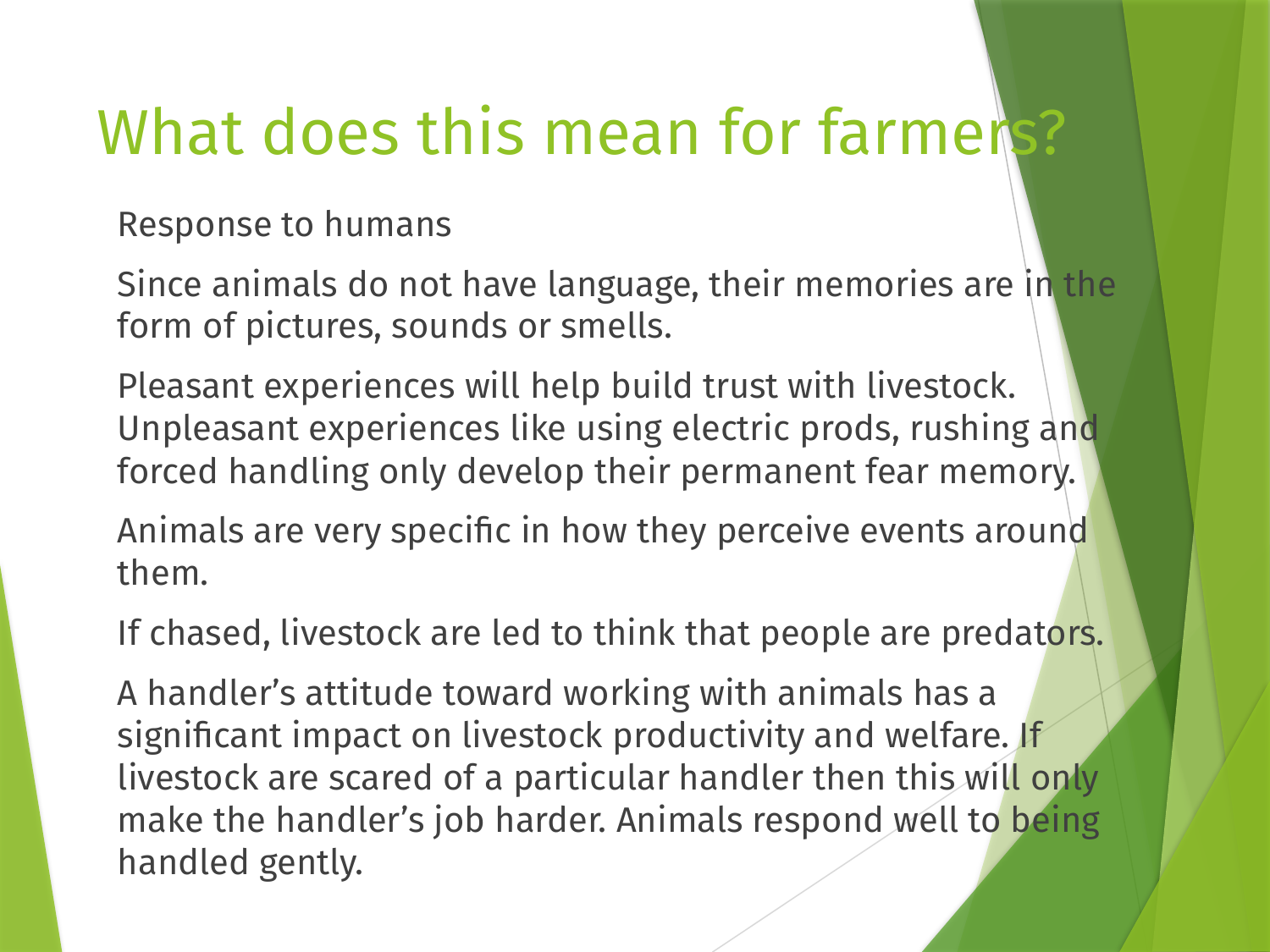

# What does this mean for farmers?
Response to humans
Since animals do not have language, their memories are in the form of pictures, sounds or smells.
Pleasant experiences will help build trust with livestock. Unpleasant experiences like using electric prods, rushing and forced handling only develop their permanent fear memory.
Animals are very specific in how they perceive events around them.
If chased, livestock are led to think that people are predators.
A handler’s attitude toward working with animals has a significant impact on livestock productivity and welfare. If livestock are scared of a particular handler then this will only make the handler’s job harder. Animals respond well to being handled gently.